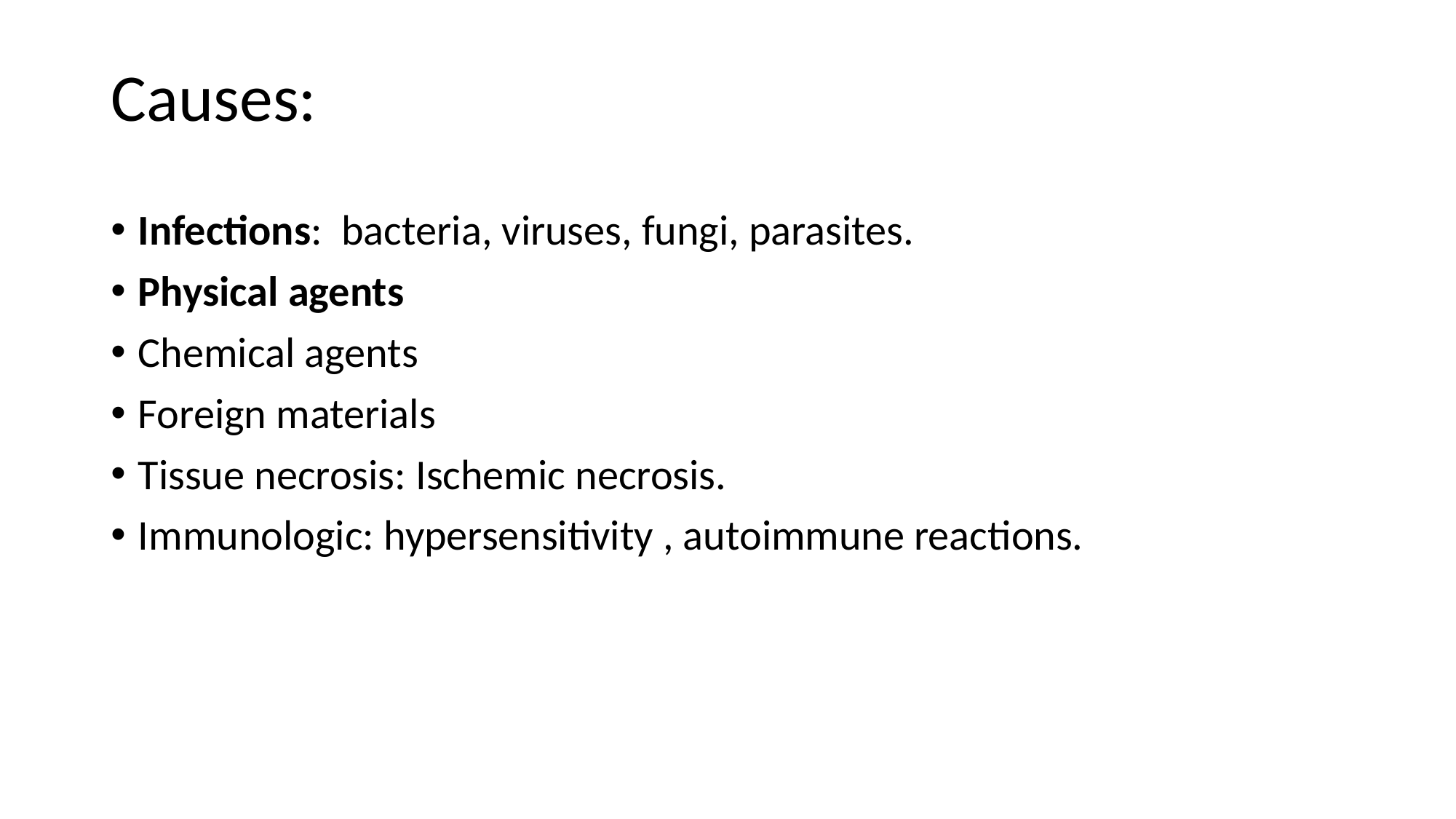

# Causes:
Infections:  bacteria, viruses, fungi, parasites.
Physical agents
Chemical agents
Foreign materials
Tissue necrosis: Ischemic necrosis.
Immunologic: hypersensitivity , autoimmune reactions.